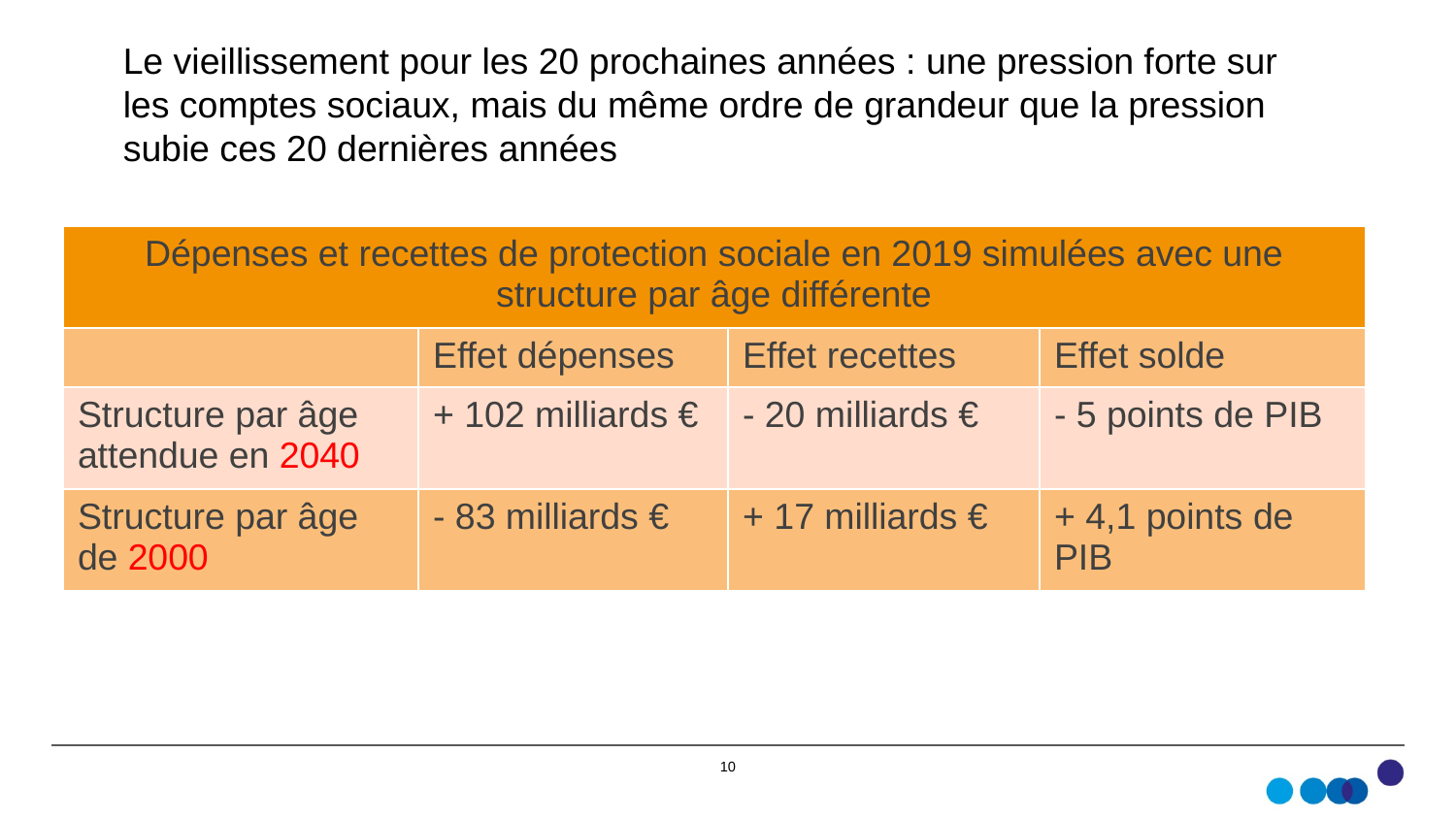

Le vieillissement pour les 20 prochaines années : une pression forte sur les comptes sociaux, mais du même ordre de grandeur que la pression subie ces 20 dernières années
| Dépenses et recettes de protection sociale en 2019 simulées avec une structure par âge différente |  |  |  |
| --- | --- | --- | --- |
|  | Effet dépenses | Effet recettes | Effet solde |
| Structure par âge attendue en 2040 | + 102 milliards € | - 20 milliards € | - 5 points de PIB |
| Structure par âge de 2000 | - 83 milliards € | + 17 milliards € | + 4,1 points de PIB |
10